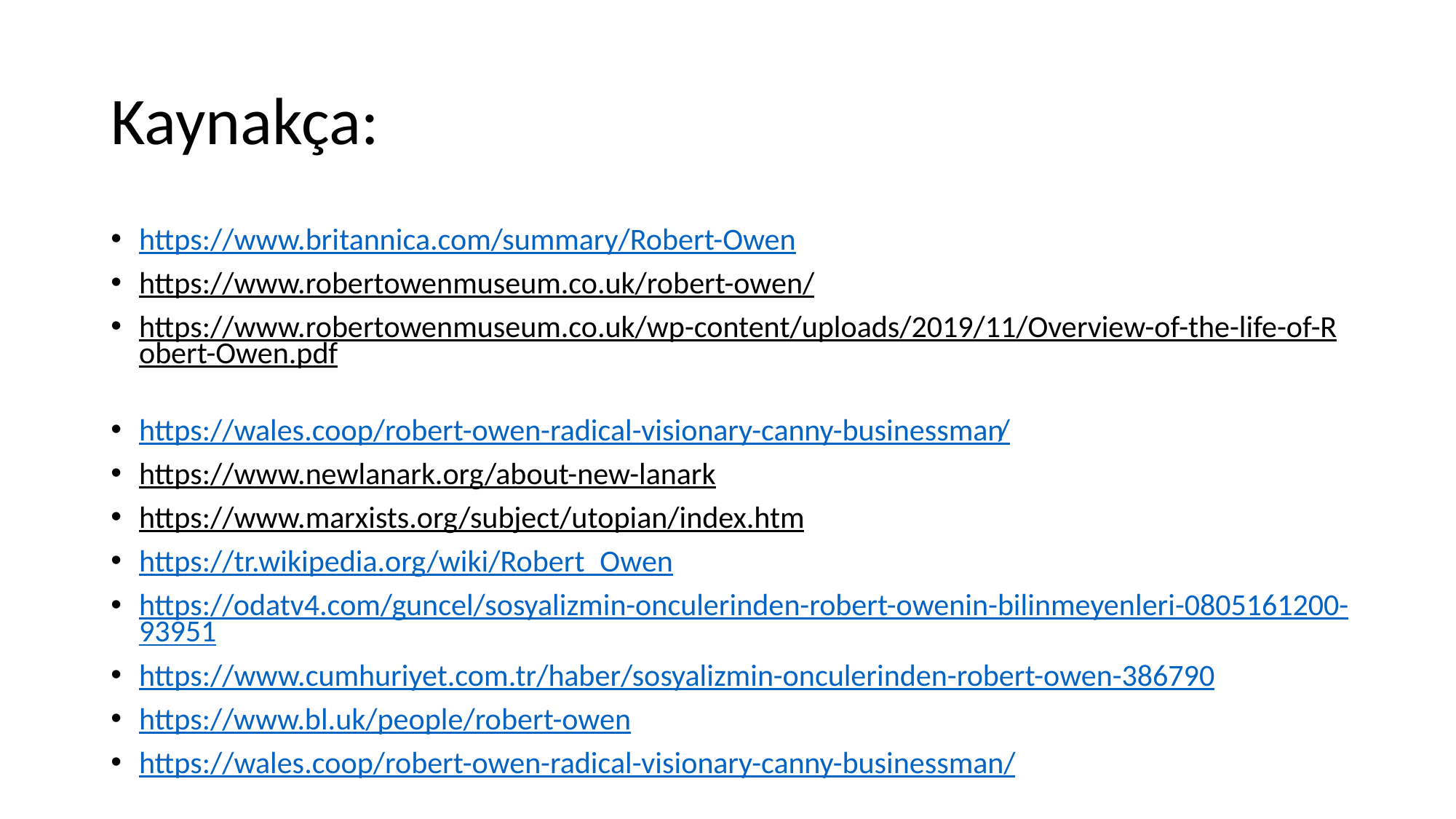

# Kaynakça:
https://www.britannica.com/summary/Robert-Owen
https://www.robertowenmuseum.co.uk/robert-owen/
https://www.robertowenmuseum.co.uk/wp-content/uploads/2019/11/Overview-of-the-life-of-Robert-Owen.pdf
https://wales.coop/robert-owen-radical-visionary-canny-businessman/
https://www.newlanark.org/about-new-lanark
https://www.marxists.org/subject/utopian/index.htm
https://tr.wikipedia.org/wiki/Robert_Owen
https://odatv4.com/guncel/sosyalizmin-onculerinden-robert-owenin-bilinmeyenleri-0805161200-93951
https://www.cumhuriyet.com.tr/haber/sosyalizmin-onculerinden-robert-owen-386790
https://www.bl.uk/people/robert-owen
https://wales.coop/robert-owen-radical-visionary-canny-businessman/